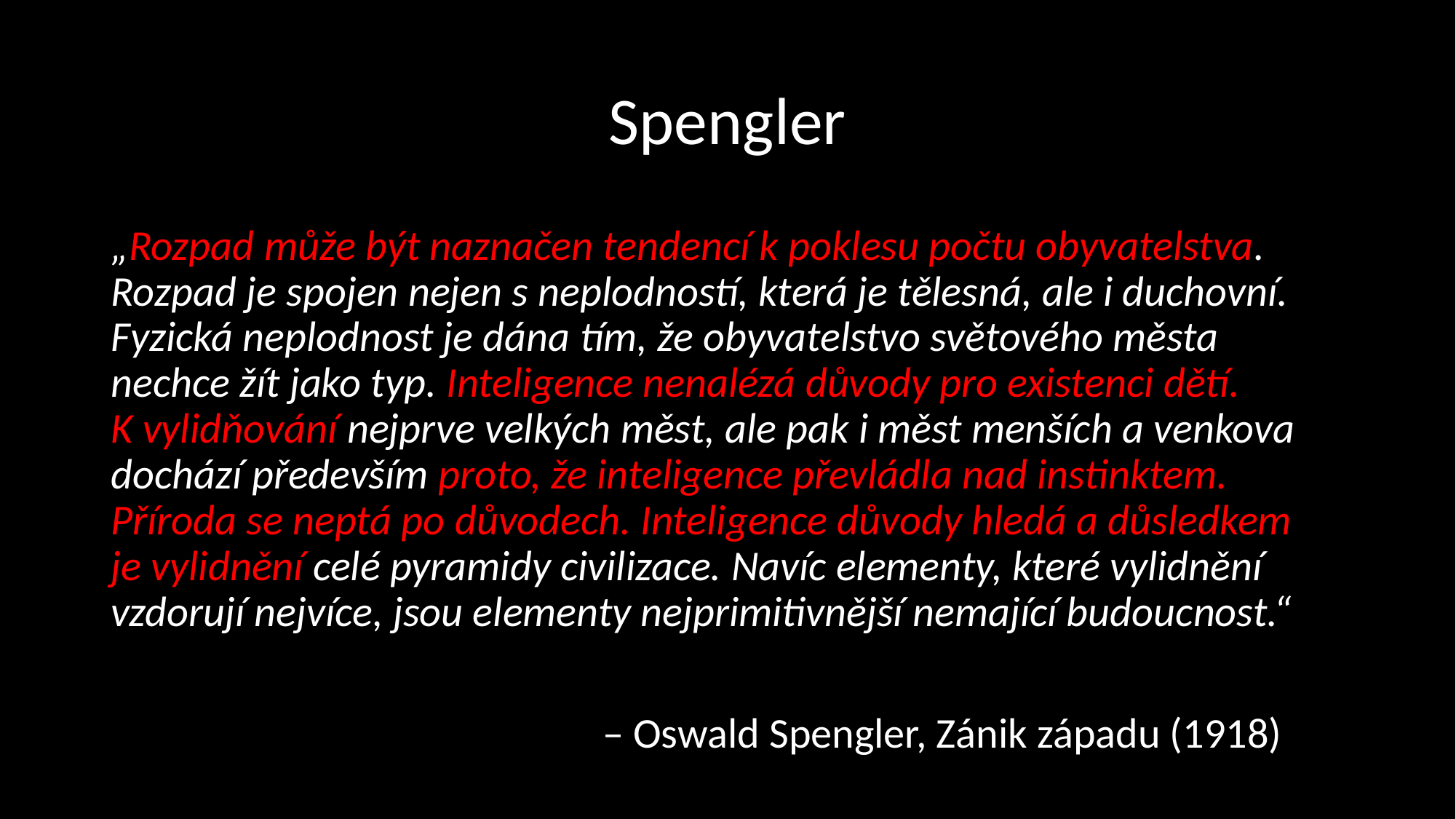

# Spengler
„Rozpad může být naznačen tendencí k poklesu počtu obyvatelstva. Rozpad je spojen nejen s neplodností, která je tělesná, ale i duchovní. Fyzická neplodnost je dána tím, že obyvatelstvo světového města nechce žít jako typ. Inteligence nenalézá důvody pro existenci dětí.         K vylidňování nejprve velkých měst, ale pak i měst menších a venkova dochází především proto, že inteligence převládla nad instinktem. Příroda se neptá po důvodech. Inteligence důvody hledá a důsledkem     je vylidnění celé pyramidy civilizace. Navíc elementy, které vylidnění vzdorují nejvíce, jsou elementy nejprimitivnější nemající budoucnost.“

                                                   – Oswald Spengler, Zánik západu (1918)